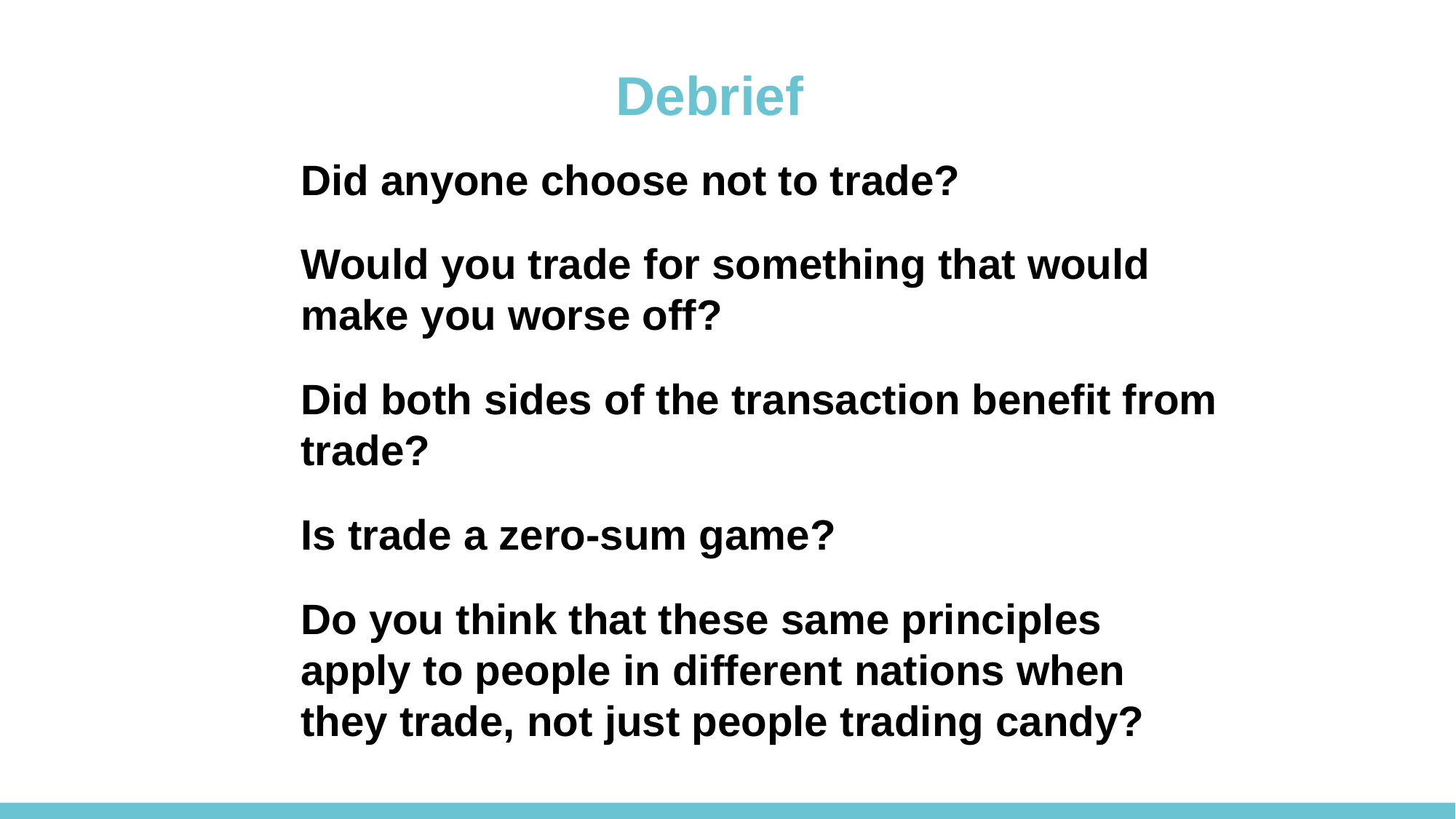

Debrief
Did anyone choose not to trade?
Would you trade for something that would make you worse off?
Did both sides of the transaction benefit from trade?
Is trade a zero-sum game?
Do you think that these same principles apply to people in different nations when they trade, not just people trading candy?